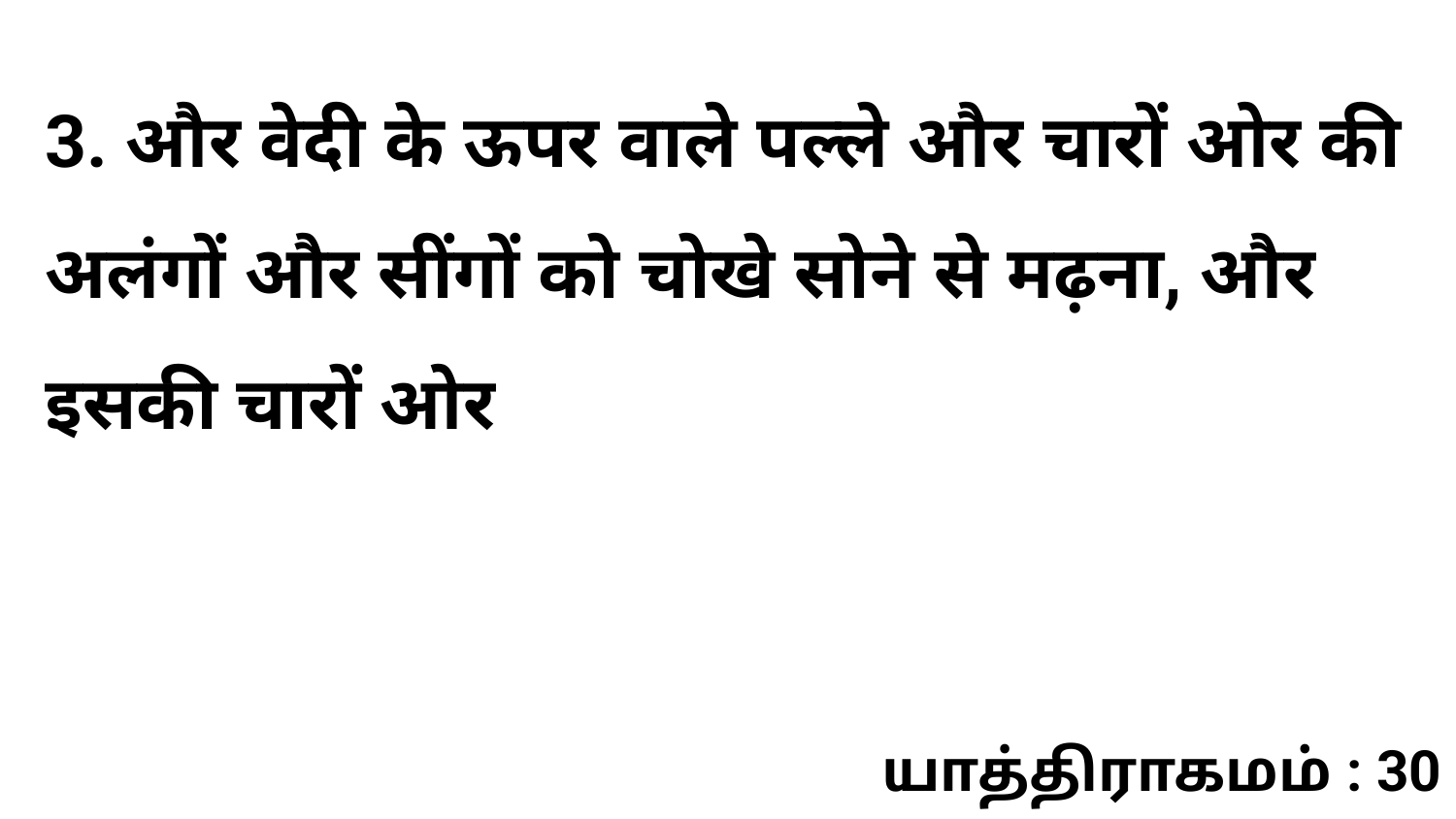

3. और वेदी के ऊपर वाले पल्ले और चारों ओर की अलंगों और सींगों को चोखे सोने से मढ़ना, और इसकी चारों ओर
யாத்திராகமம் : 30